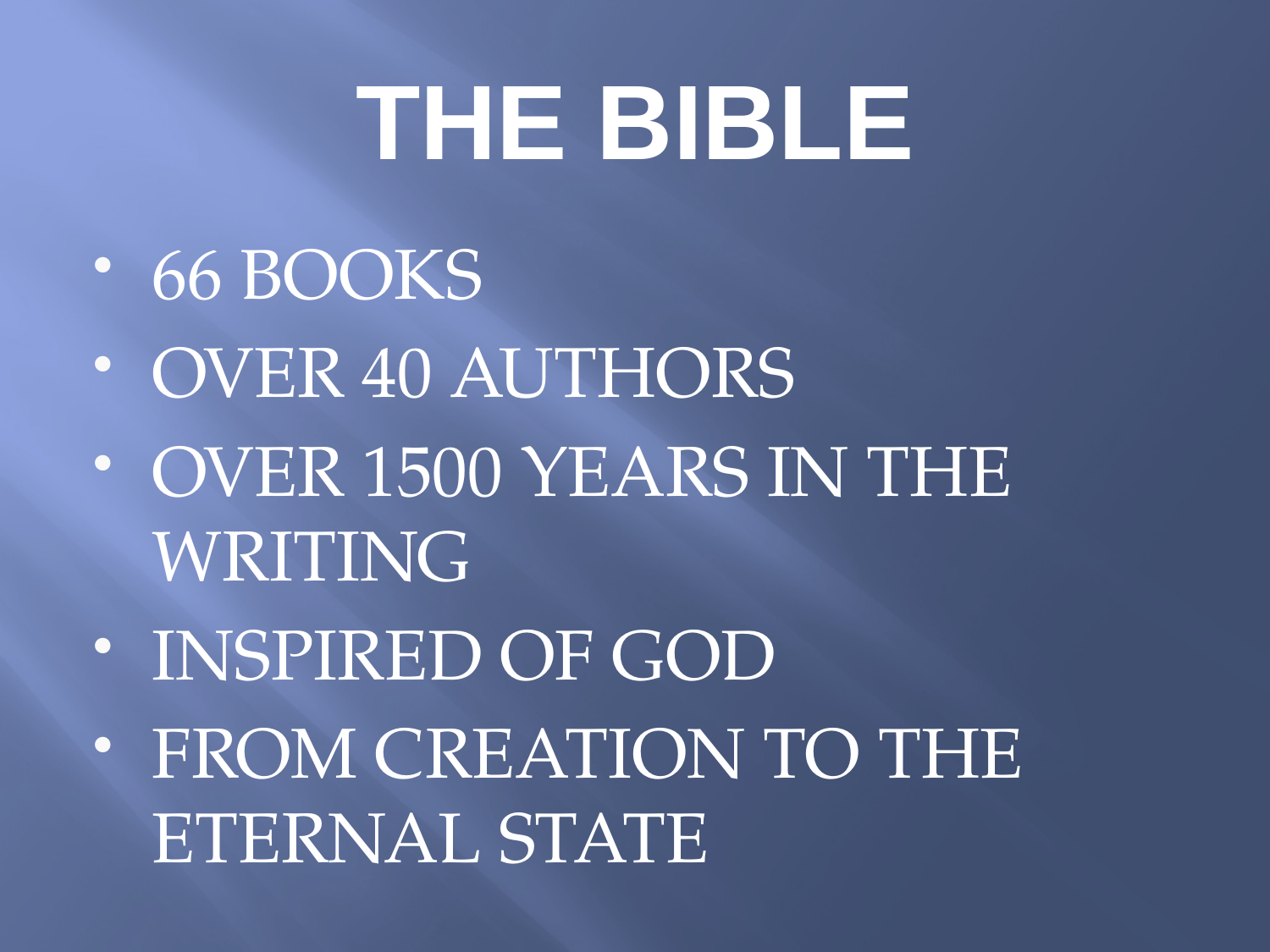

# THE BIBLE
66 BOOKS
OVER 40 AUTHORS
OVER 1500 YEARS IN THE WRITING
INSPIRED OF GOD
FROM CREATION TO THE ETERNAL STATE